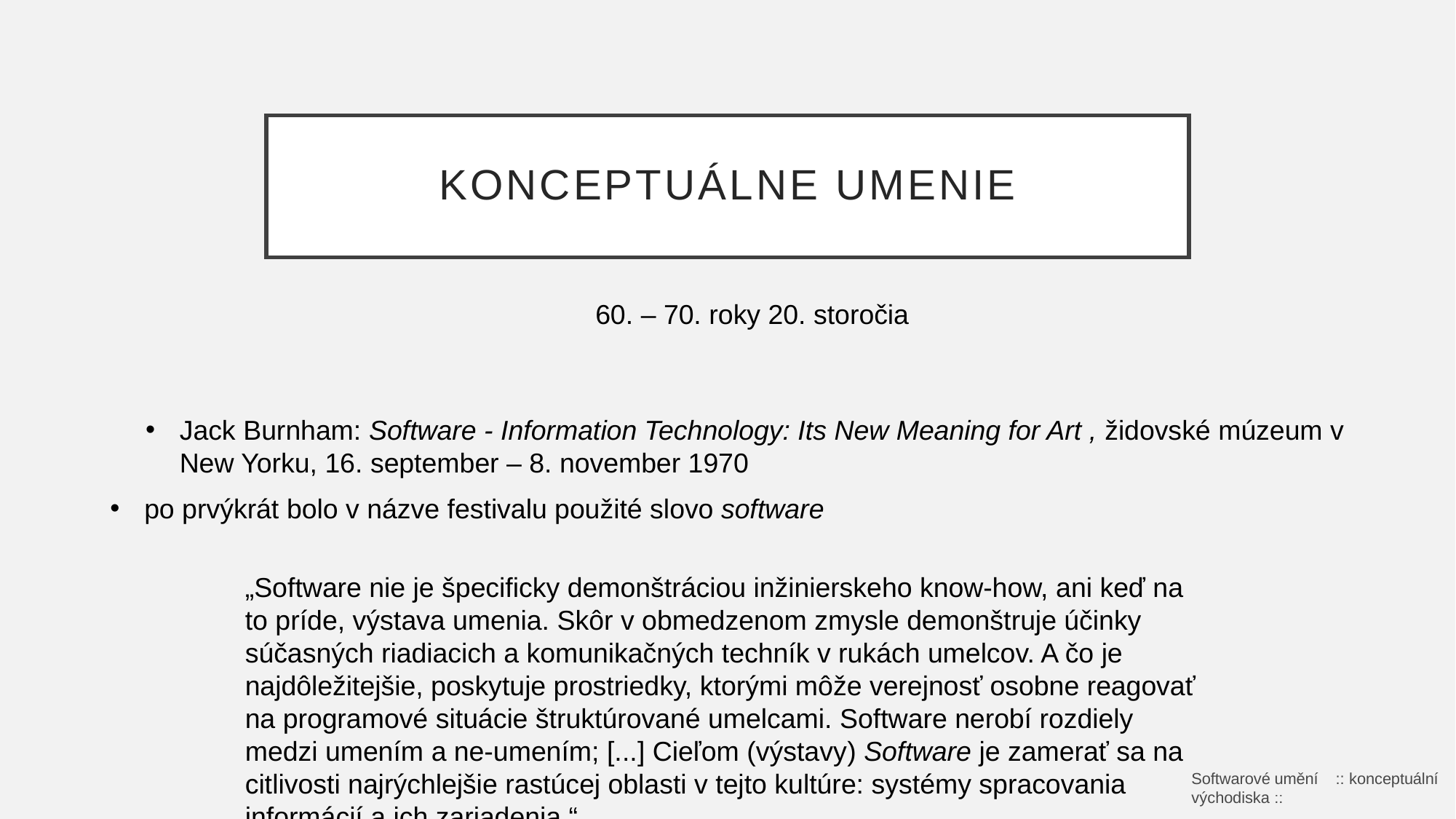

# Konceptuálne umenie
60. – 70. roky 20. storočia
Jack Burnham: Software - Information Technology: Its New Meaning for Art , židovské múzeum v New Yorku, 16. september – 8. november 1970
po prvýkrát bolo v názve festivalu použité slovo software
„Software nie je špecificky demonštráciou inžinierskeho know-how, ani keď na to príde, výstava umenia. Skôr v obmedzenom zmysle demonštruje účinky súčasných riadiacich a komunikačných techník v rukách umelcov. A čo je najdôležitejšie, poskytuje prostriedky, ktorými môže verejnosť osobne reagovať na programové situácie štruktúrované umelcami. Software nerobí rozdiely medzi umením a ne-umením; [...] Cieľom (výstavy) Software je zamerať sa na citlivosti najrýchlejšie rastúcej oblasti v tejto kultúre: systémy spracovania informácií a ich zariadenia.“
Softwarové umění    :: konceptuální východiska ::